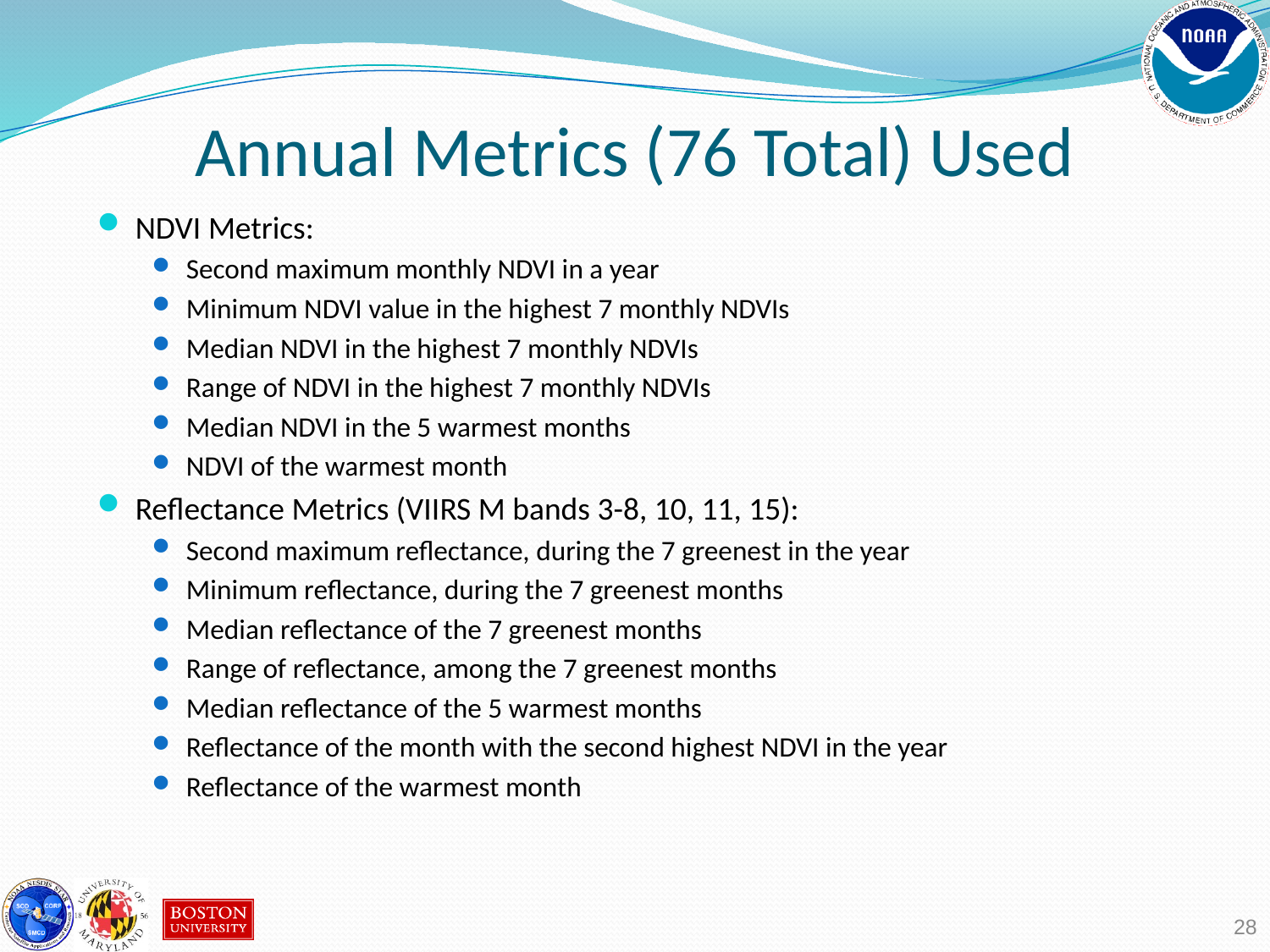

Annual Metrics (76 Total) Used
NDVI Metrics:
Second maximum monthly NDVI in a year
Minimum NDVI value in the highest 7 monthly NDVIs
Median NDVI in the highest 7 monthly NDVIs
Range of NDVI in the highest 7 monthly NDVIs
Median NDVI in the 5 warmest months
NDVI of the warmest month
Reflectance Metrics (VIIRS M bands 3-8, 10, 11, 15):
Second maximum reflectance, during the 7 greenest in the year
Minimum reflectance, during the 7 greenest months
Median reflectance of the 7 greenest months
Range of reflectance, among the 7 greenest months
Median reflectance of the 5 warmest months
Reflectance of the month with the second highest NDVI in the year
Reflectance of the warmest month